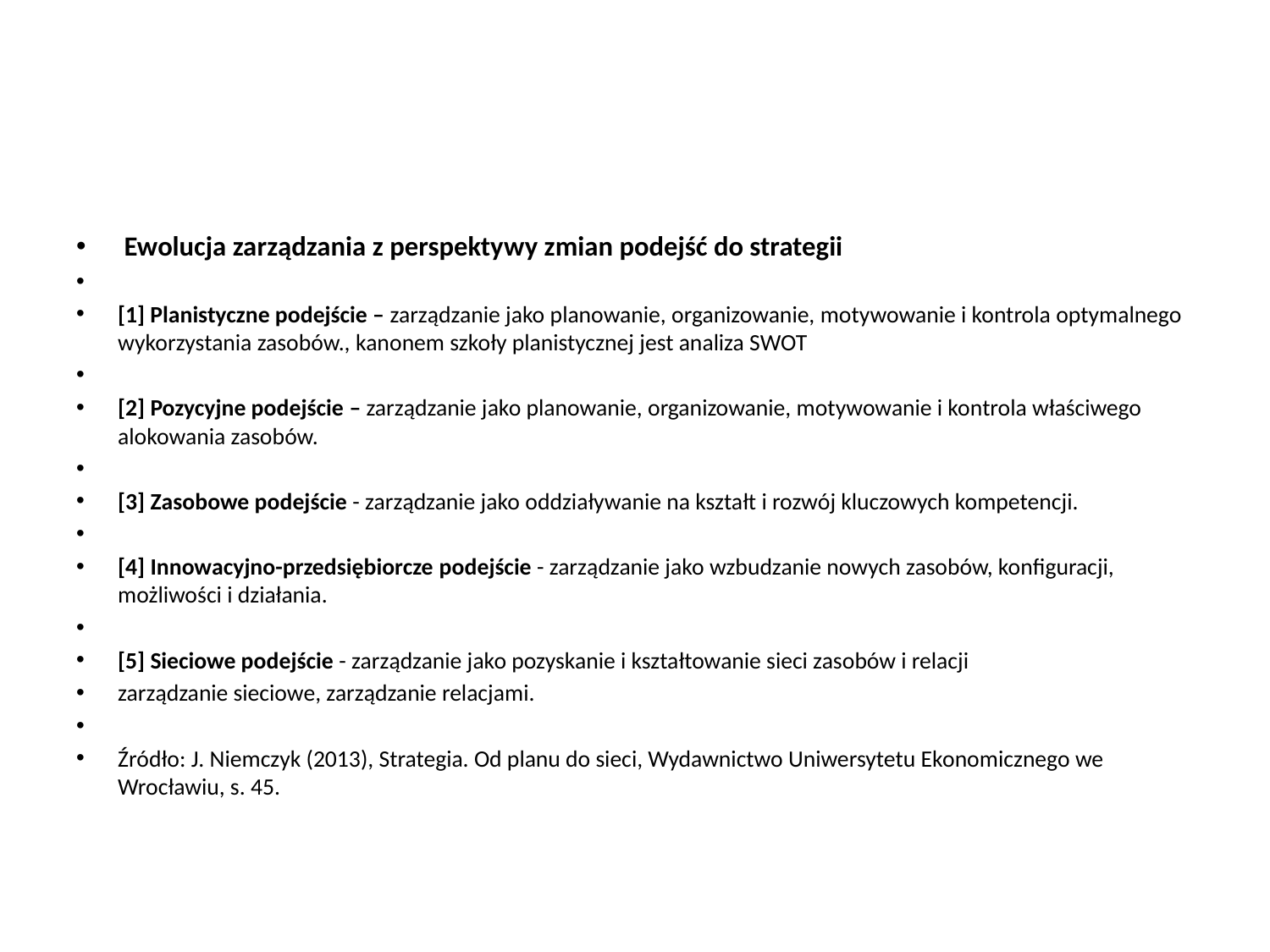

#
 Ewolucja zarządzania z perspektywy zmian podejść do strategii

[1] Planistyczne podejście – zarządzanie jako planowanie, organizowanie, motywowanie i kontrola optymalnego wykorzystania zasobów., kanonem szkoły planistycznej jest analiza SWOT

[2] Pozycyjne podejście – zarządzanie jako planowanie, organizowanie, motywowanie i kontrola właściwego alokowania zasobów.

[3] Zasobowe podejście - zarządzanie jako oddziaływanie na kształt i rozwój kluczowych kompetencji.

[4] Innowacyjno-przedsiębiorcze podejście - zarządzanie jako wzbudzanie nowych zasobów, konfiguracji, możliwości i działania.

[5] Sieciowe podejście - zarządzanie jako pozyskanie i kształtowanie sieci zasobów i relacji
zarządzanie sieciowe, zarządzanie relacjami.

Źródło: J. Niemczyk (2013), Strategia. Od planu do sieci, Wydawnictwo Uniwersytetu Ekonomicznego we Wrocławiu, s. 45.